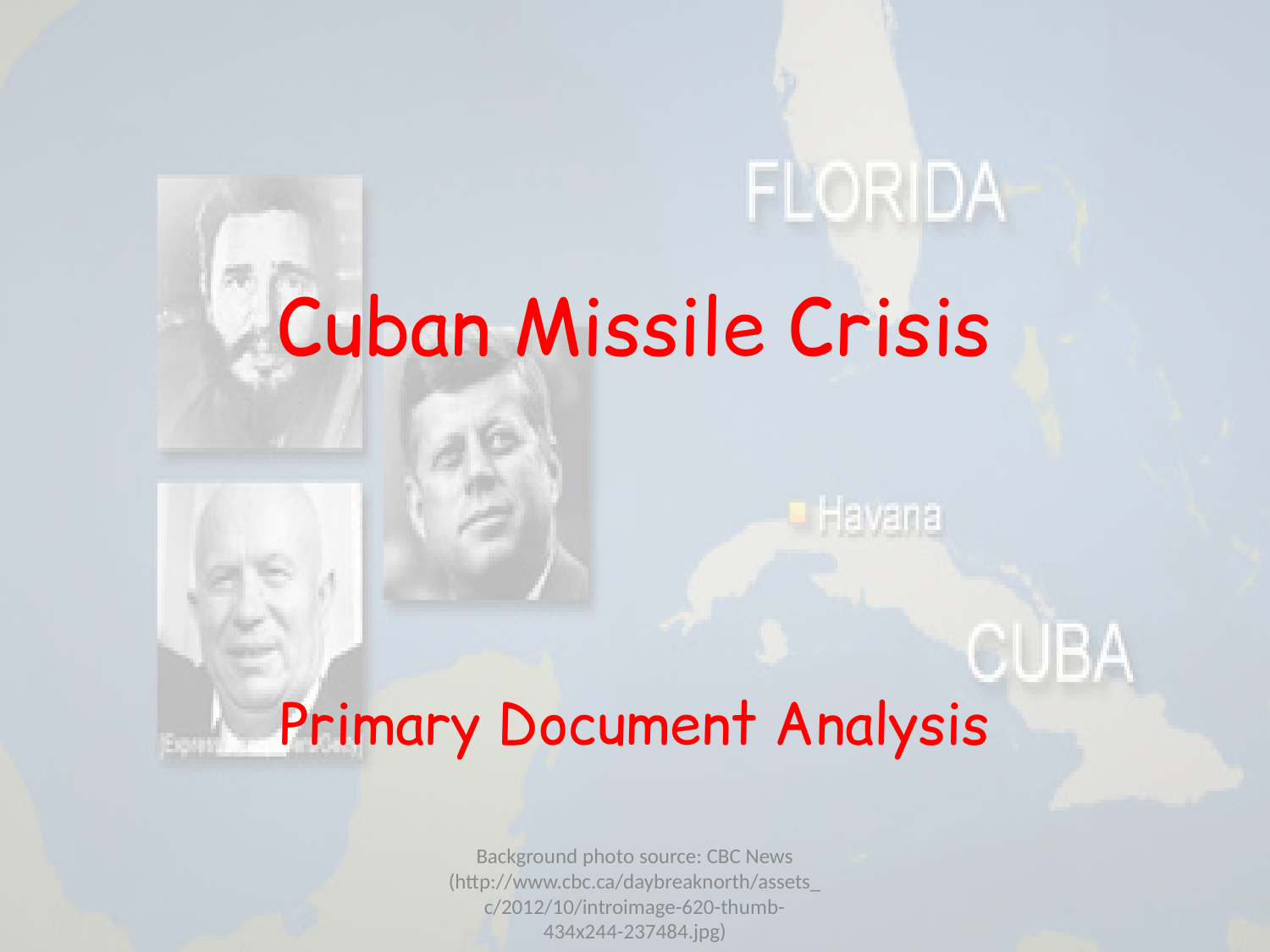

# Cuban Missile Crisis

Primary Document Analysis
Background photo source: CBC News (http://www.cbc.ca/daybreaknorth/assets_c/2012/10/introimage-620-thumb-434x244-237484.jpg)